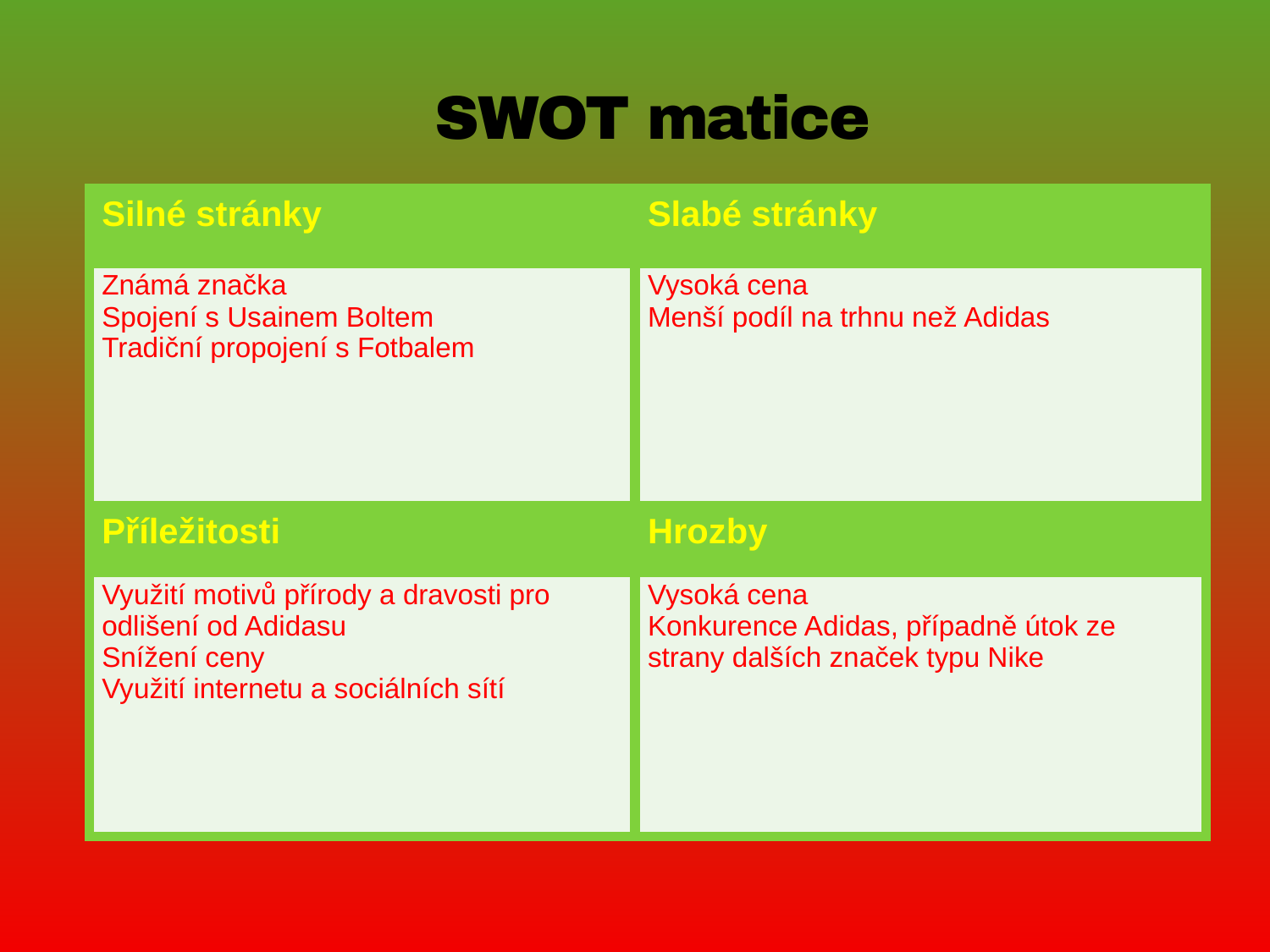

# SWOT matice
| Silné stránky | Slabé stránky |
| --- | --- |
| Známá značka Spojení s Usainem Boltem Tradiční propojení s Fotbalem | Vysoká cena Menší podíl na trhnu než Adidas |
| Příležitosti | Hrozby |
| Využití motivů přírody a dravosti pro odlišení od Adidasu Snížení ceny Využití internetu a sociálních sítí | Vysoká cena Konkurence Adidas, případně útok ze strany dalších značek typu Nike |